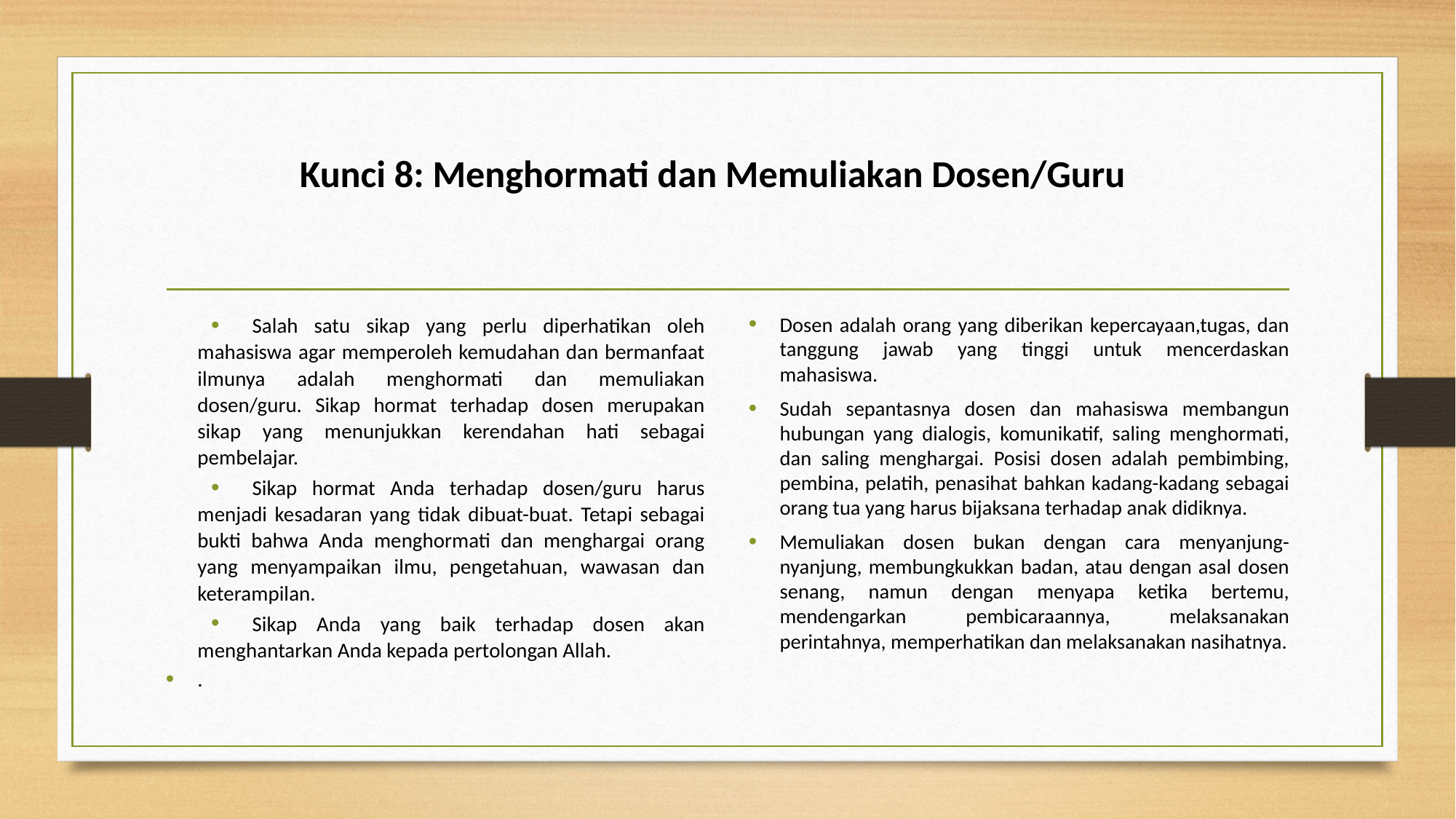

# Kunci 8: Menghormati dan Memuliakan Dosen/Guru
Salah satu sikap yang perlu diperhatikan oleh mahasiswa agar memperoleh kemudahan dan bermanfaat ilmunya adalah menghormati dan memuliakan dosen/guru. Sikap hormat terhadap dosen merupakan sikap yang menunjukkan kerendahan hati sebagai pembelajar.
Sikap hormat Anda terhadap dosen/guru harus menjadi kesadaran yang tidak dibuat-buat. Tetapi sebagai bukti bahwa Anda menghormati dan menghargai orang yang menyampaikan ilmu, pengetahuan, wawasan dan keterampilan.
Sikap Anda yang baik terhadap dosen akan menghantarkan Anda kepada pertolongan Allah.
.
Dosen adalah orang yang diberikan kepercayaan,tugas, dan tanggung jawab yang tinggi untuk mencerdaskan mahasiswa.
Sudah sepantasnya dosen dan mahasiswa membangun hubungan yang dialogis, komunikatif, saling menghormati, dan saling menghargai. Posisi dosen adalah pembimbing, pembina, pelatih, penasihat bahkan kadang-kadang sebagai orang tua yang harus bijaksana terhadap anak didiknya.
Memuliakan dosen bukan dengan cara menyanjung-nyanjung, membungkukkan badan, atau dengan asal dosen senang, namun dengan menyapa ketika bertemu, mendengarkan pembicaraannya, melaksanakan perintahnya, memperhatikan dan melaksanakan nasihatnya.